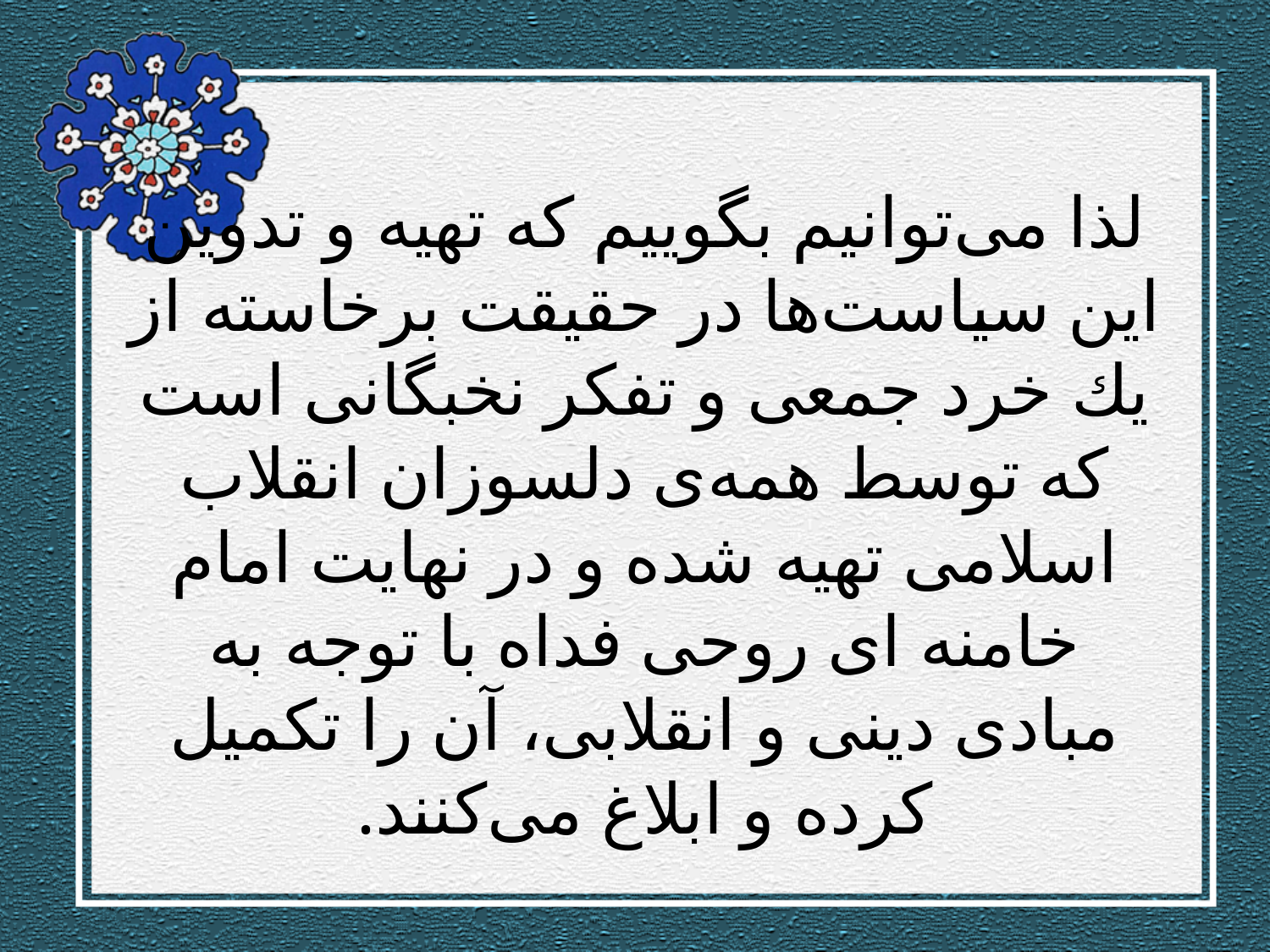

# لذا می‌توانیم بگوییم كه تهیه و تدوین این سیاست‌ها در حقیقت برخاسته از یك خرد جمعی و تفكر نخبگانی است كه توسط همه‌ی دلسوزان انقلاب اسلامی تهیه شده و در نهایت امام خامنه ای روحی فداه با توجه به مبادی دینی و انقلابی، آن را تكمیل كرده و ابلاغ می‌كنند.